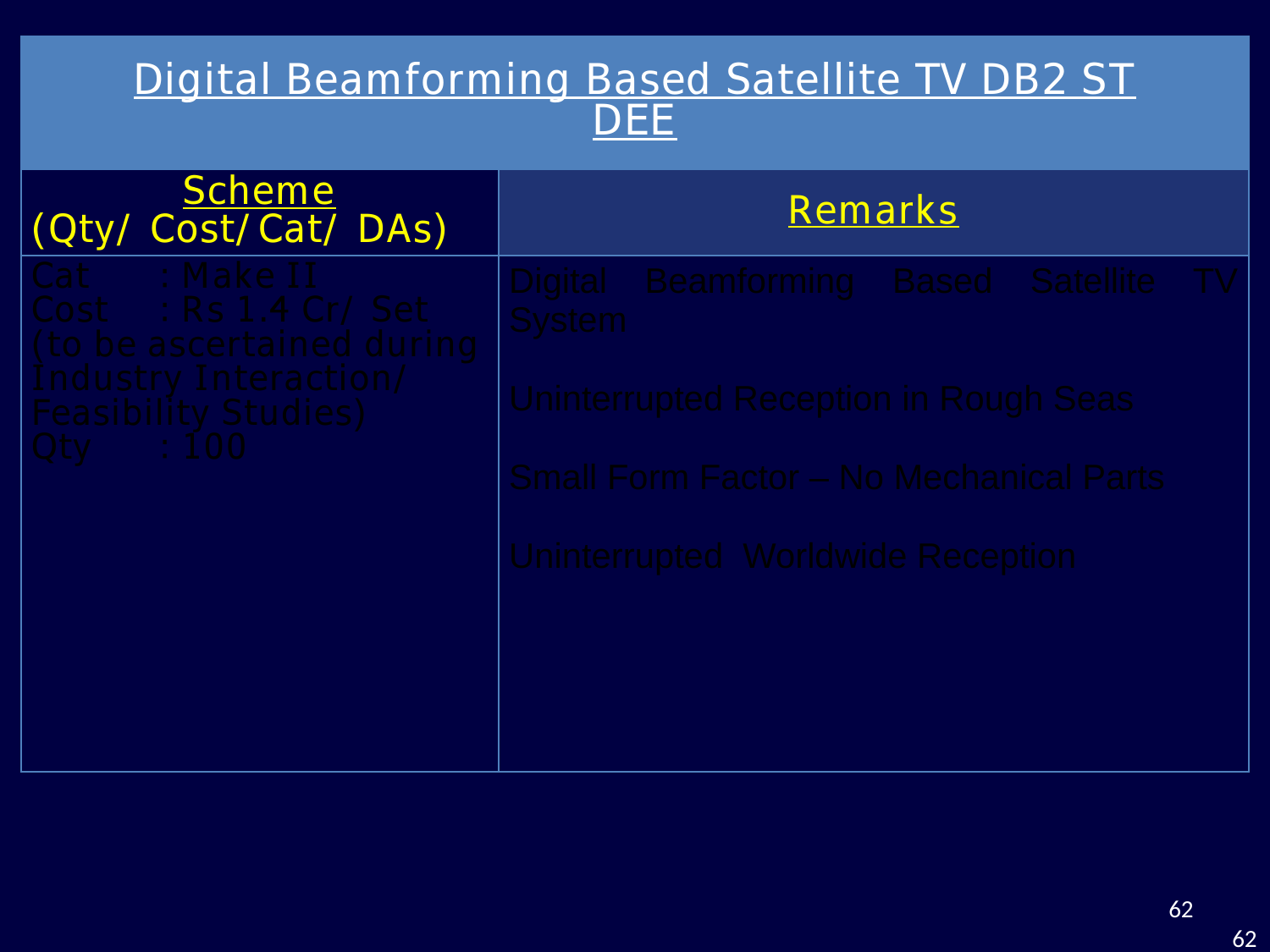

| Digital Beamforming Based Satellite TV DB2 ST DEE |  |
| --- | --- |
| Scheme (Qty/ Cost/Cat/ DAs) | Remarks |
| Cat : Make II Cost : Rs 1.4 Cr/ Set (to be ascertained during Industry Interaction/ Feasibility Studies) Qty : 100 | Digital Beamforming Based Satellite TV System Uninterrupted Reception in Rough Seas Small Form Factor – No Mechanical Parts Uninterrupted Worldwide Reception |
62
62